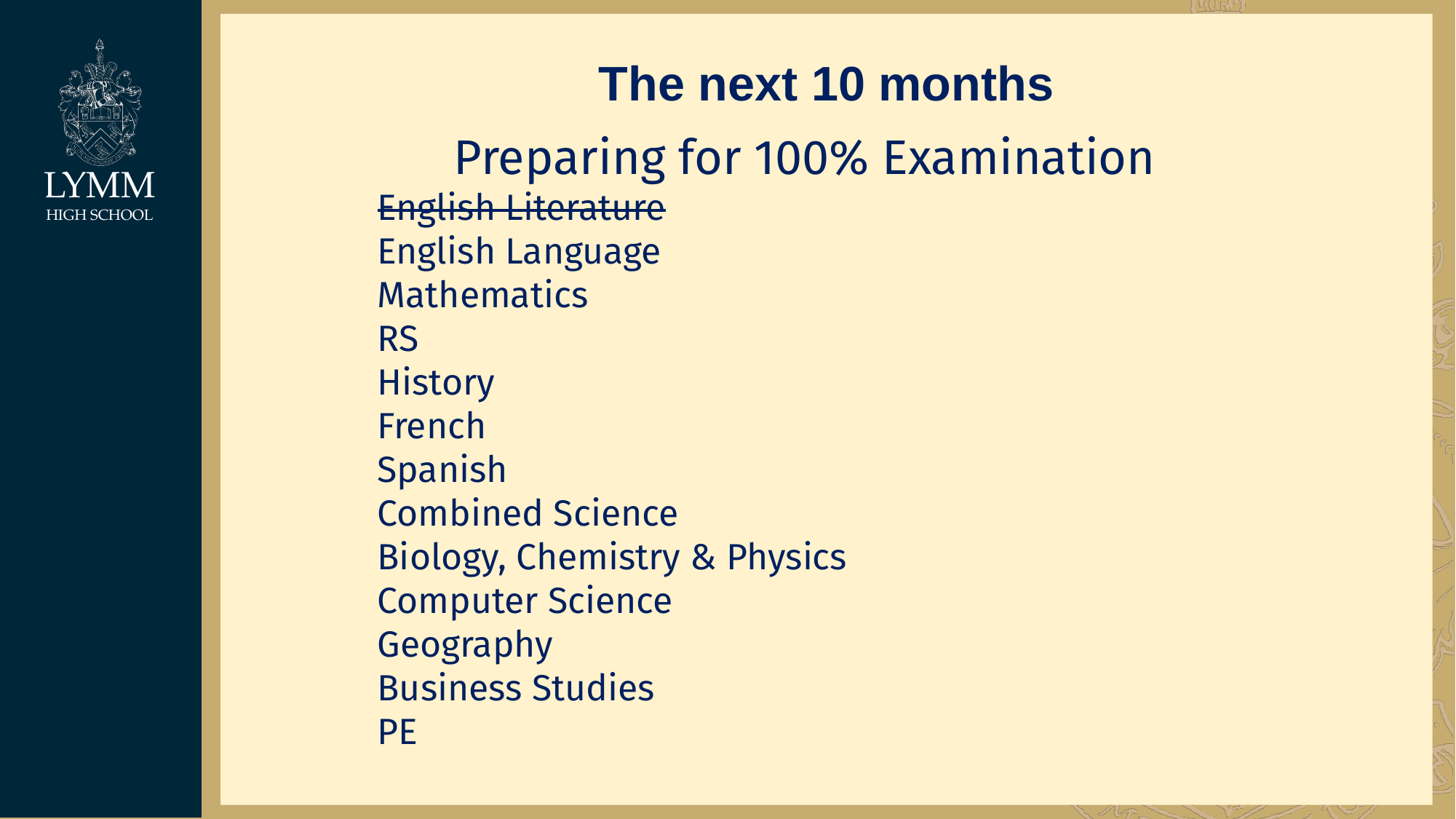

The next 10 months

Preparing for 100% Examination
English Literature
English Language
Mathematics
RS
History
French
Spanish
Combined Science
Biology, Chemistry & Physics
Computer Science
Geography
Business Studies
PE